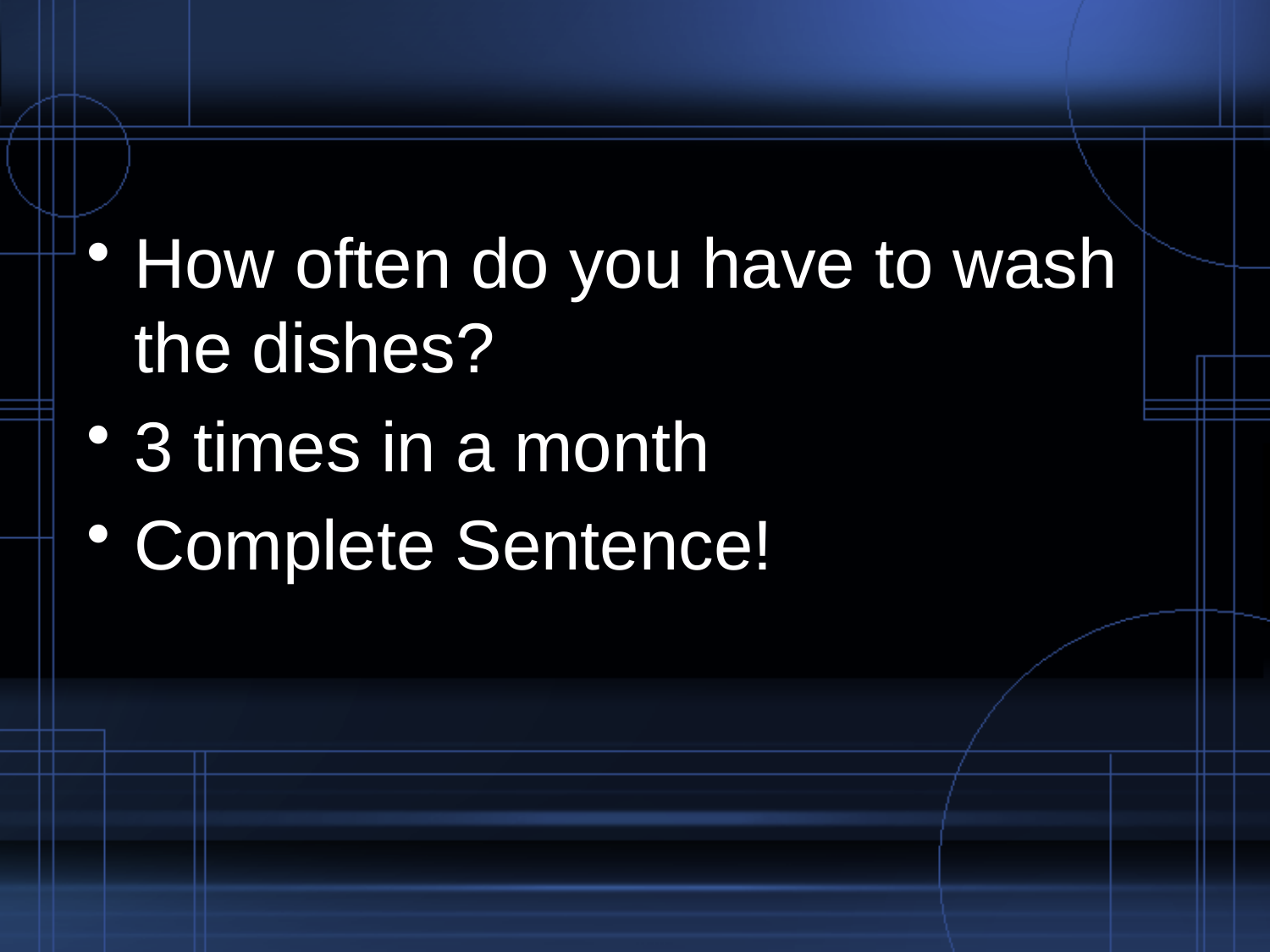

#
How often do you have to wash the dishes?
3 times in a month
Complete Sentence!